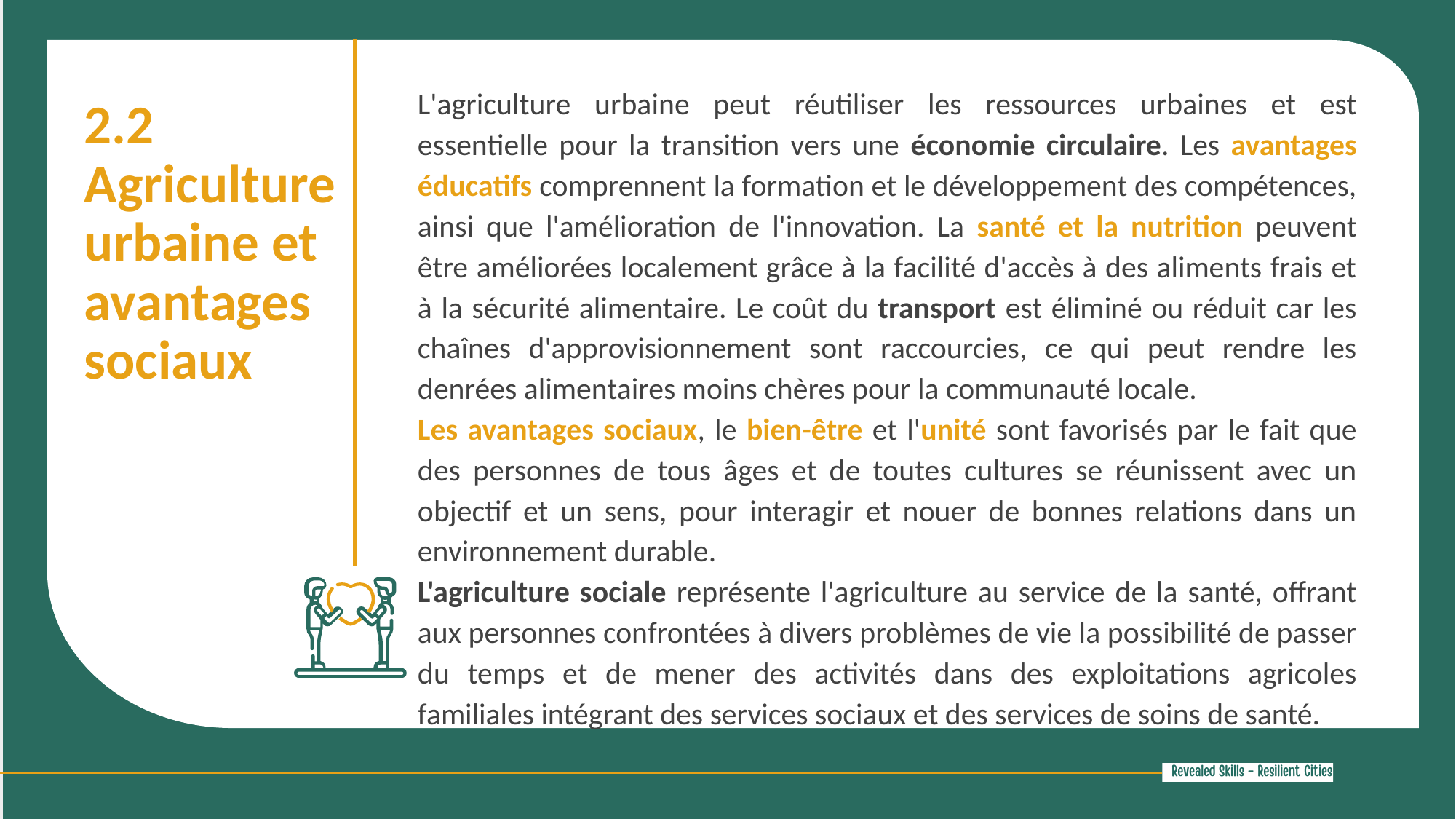

L'agriculture urbaine peut réutiliser les ressources urbaines et est essentielle pour la transition vers une économie circulaire. Les avantages éducatifs comprennent la formation et le développement des compétences, ainsi que l'amélioration de l'innovation. La santé et la nutrition peuvent être améliorées localement grâce à la facilité d'accès à des aliments frais et à la sécurité alimentaire. Le coût du transport est éliminé ou réduit car les chaînes d'approvisionnement sont raccourcies, ce qui peut rendre les denrées alimentaires moins chères pour la communauté locale.
Les avantages sociaux, le bien-être et l'unité sont favorisés par le fait que des personnes de tous âges et de toutes cultures se réunissent avec un objectif et un sens, pour interagir et nouer de bonnes relations dans un environnement durable.
L'agriculture sociale représente l'agriculture au service de la santé, offrant aux personnes confrontées à divers problèmes de vie la possibilité de passer du temps et de mener des activités dans des exploitations agricoles familiales intégrant des services sociaux et des services de soins de santé.
2.2 Agriculture urbaine et avantages sociaux